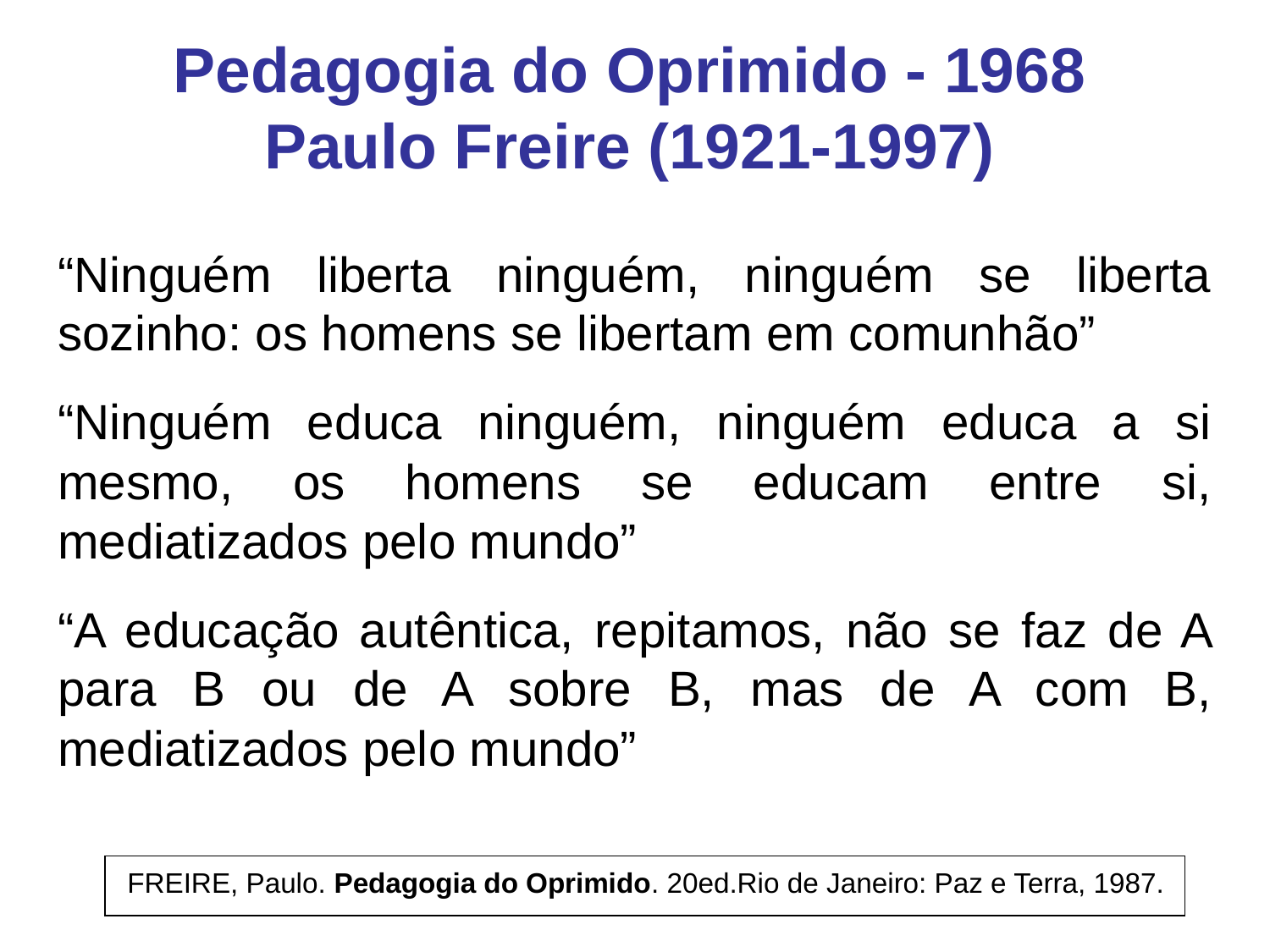

# Pedagogia do Oprimido - 1968 Paulo Freire (1921-1997)
“Ninguém liberta ninguém, ninguém se liberta sozinho: os homens se libertam em comunhão”
“Ninguém educa ninguém, ninguém educa a si mesmo, os homens se educam entre si, mediatizados pelo mundo”
“A educação autêntica, repitamos, não se faz de A para B ou de A sobre B, mas de A com B, mediatizados pelo mundo”

FREIRE, Paulo. Pedagogia do Oprimido. 20ed.Rio de Janeiro: Paz e Terra, 1987.